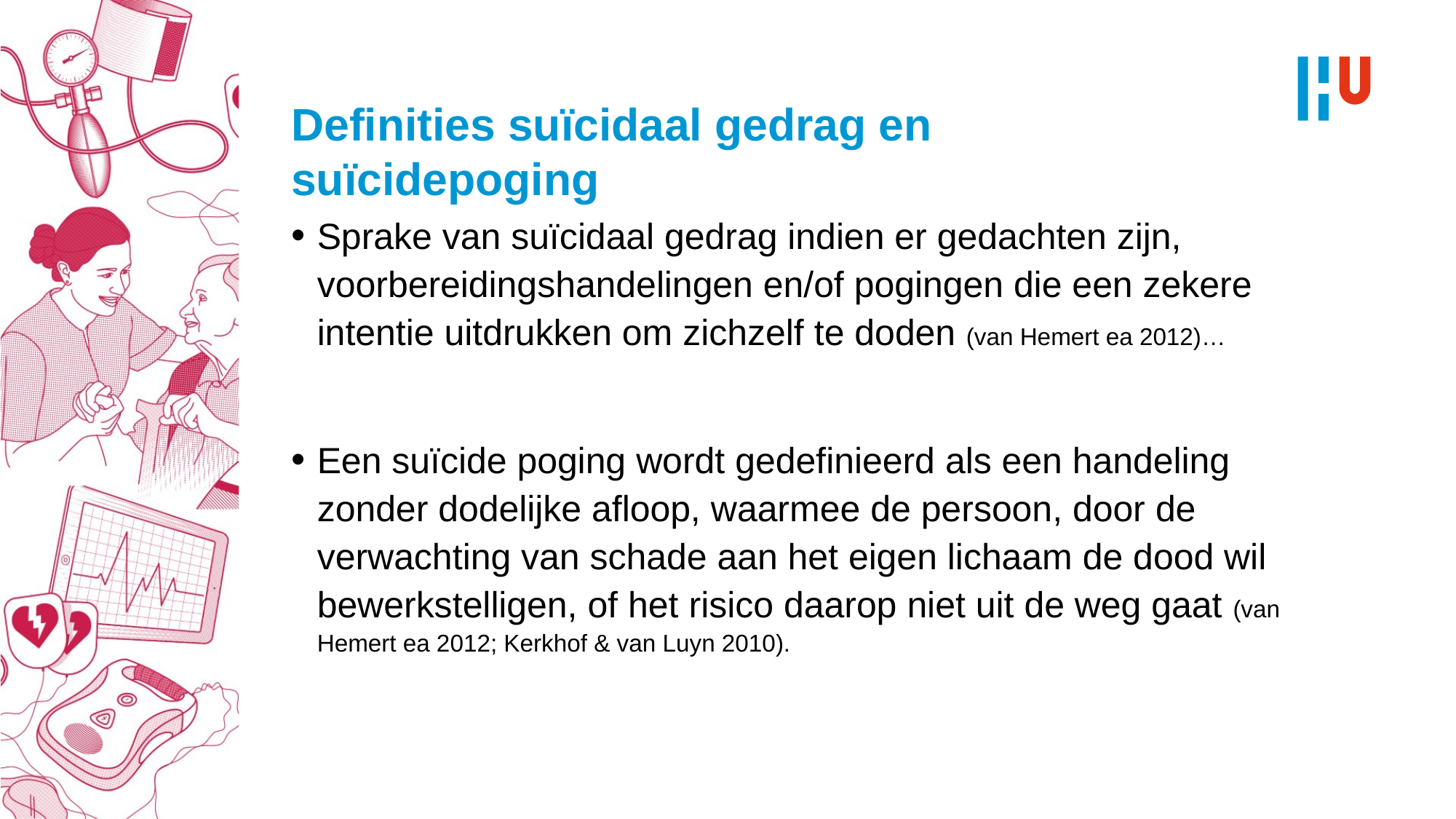

# Definities suïcidaal gedrag en suïcidepoging
Sprake van suïcidaal gedrag indien er gedachten zijn, voorbereidingshandelingen en/of pogingen die een zekere intentie uitdrukken om zichzelf te doden (van Hemert ea 2012)…

Een suïcide poging wordt gedefinieerd als een handeling zonder dodelijke afloop, waarmee de persoon, door de verwachting van schade aan het eigen lichaam de dood wil bewerkstelligen, of het risico daarop niet uit de weg gaat (van Hemert ea 2012; Kerkhof & van Luyn 2010).